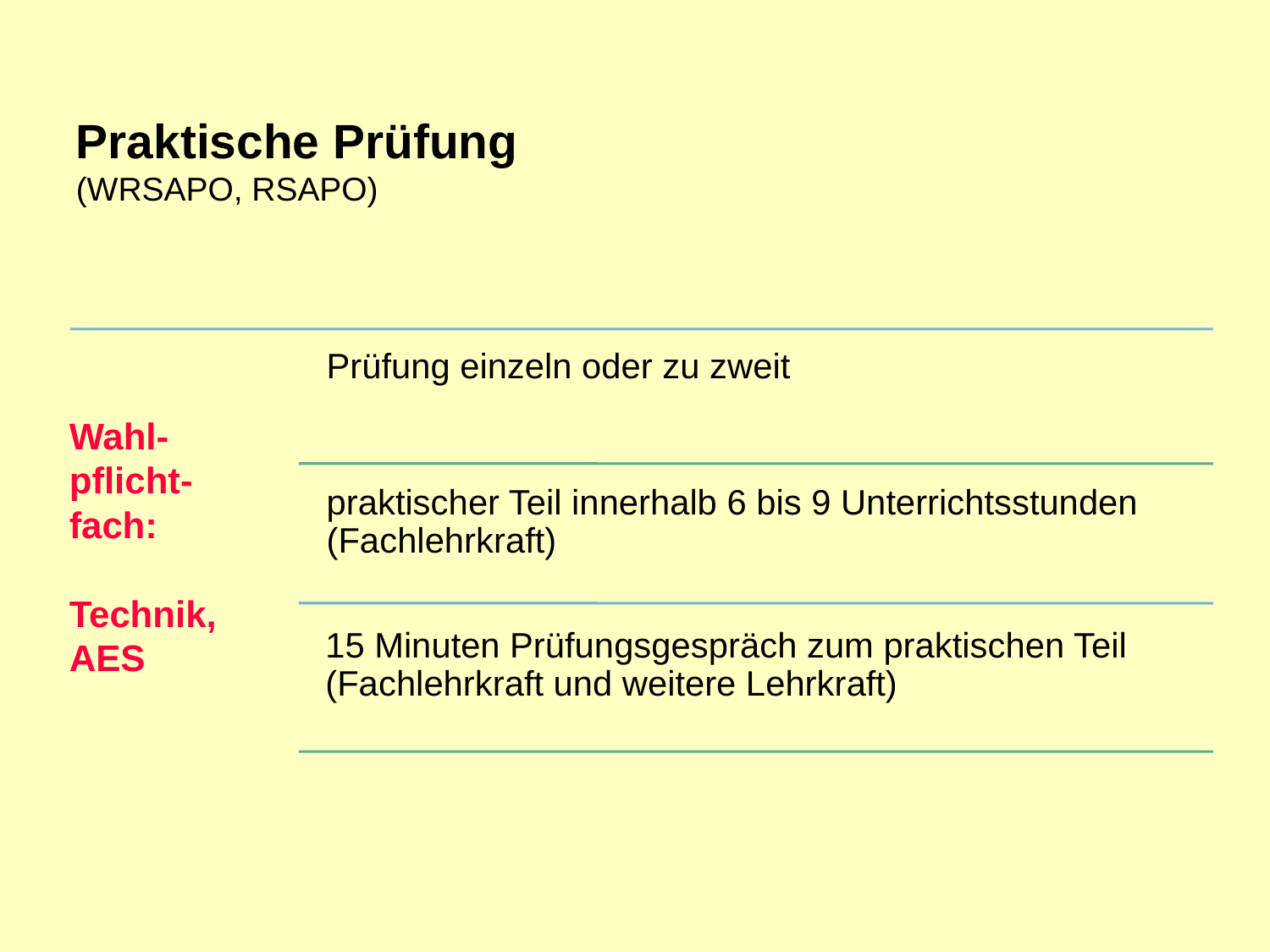

Praktische Prüfung
(WRSAPO, RSAPO)

Wahl-pflicht-fach:

Technik,
AES

Prüfung einzeln oder zu zweit
praktischer Teil innerhalb 6 bis 9 Unterrichtsstunden (Fachlehrkraft)
15 Minuten Prüfungsgespräch zum praktischen Teil (Fachlehrkraft und weitere Lehrkraft)